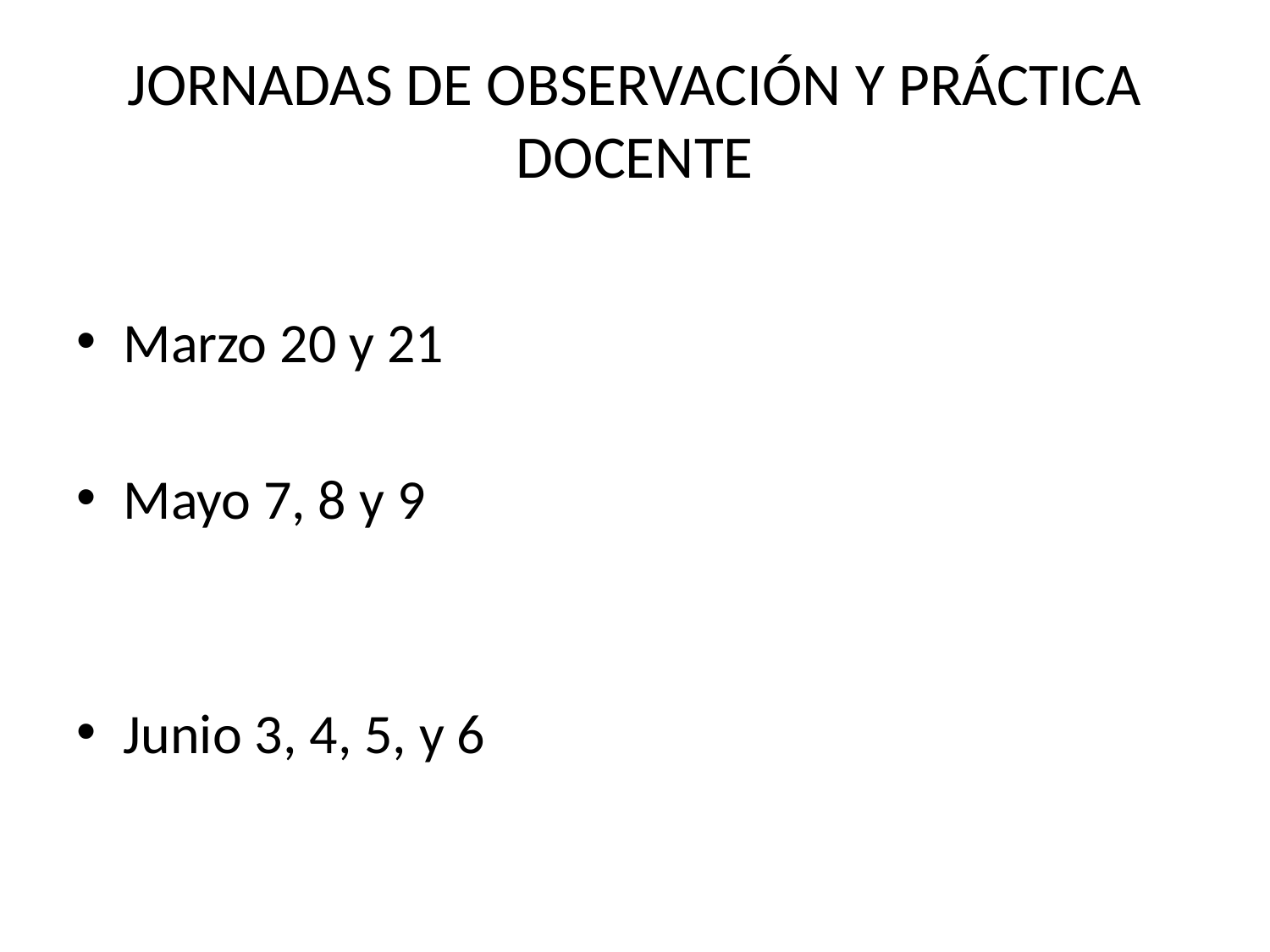

# JORNADAS DE OBSERVACIÓN Y PRÁCTICA DOCENTE

Marzo 20 y 21

Mayo 7, 8 y 9

Junio 3, 4, 5, y 6